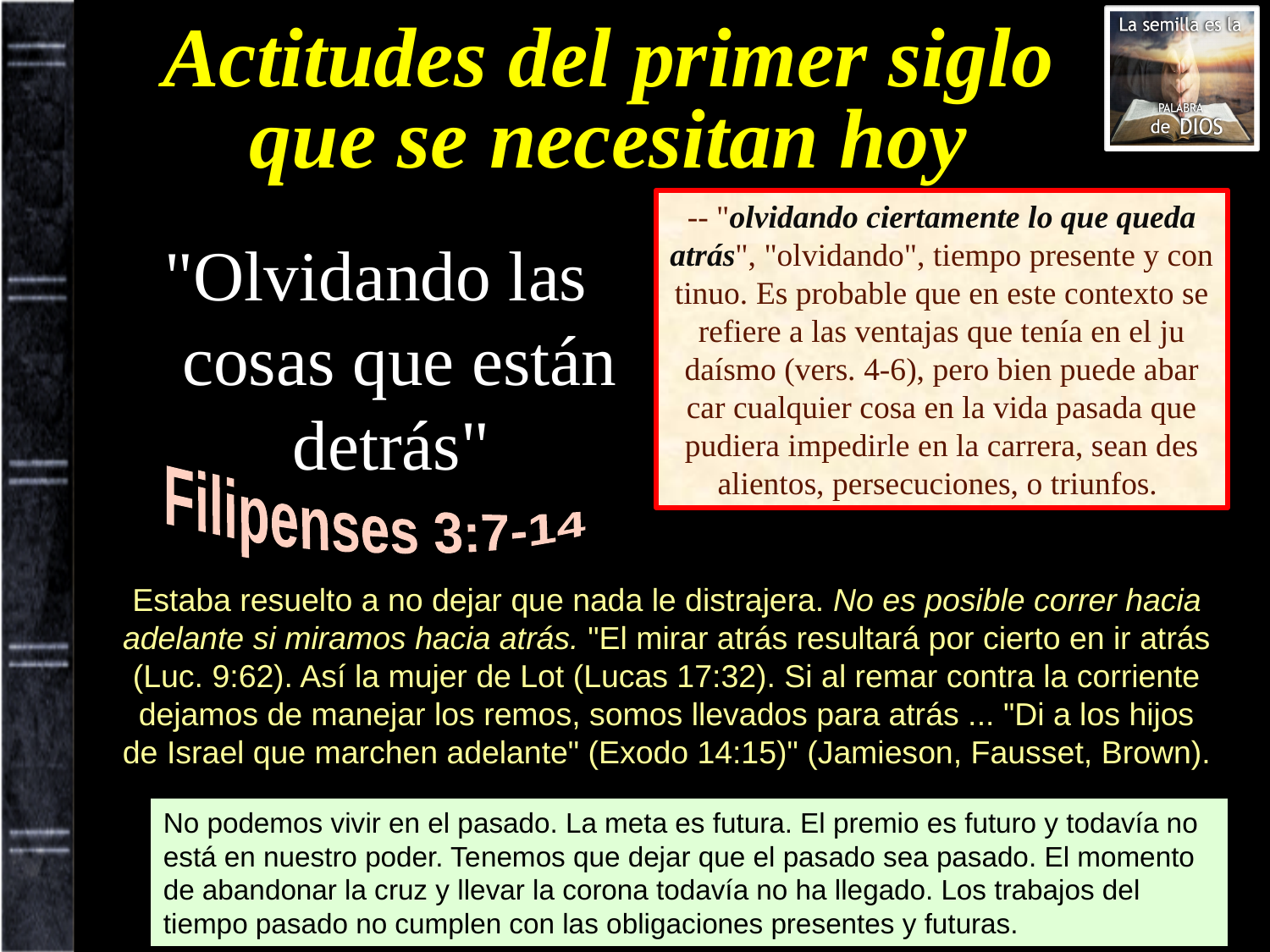

# Actitudes del primer siglo que se necesitan hoy
-- "olvidando ciertamente lo que queda atrás", "olvidando", tiempo presente y con­tinuo. Es probable que en este contexto se refiere a las ventajas que tenía en el ju­daísmo (vers. 4-6), pero bien puede abar­car cualquier cosa en la vida pasada que pudiera impedirle en la carrera, sean des­alientos, persecuciones, o triunfos.
"Olvidando las cosas que están detrás"

 Filipenses 3:7-14
Estaba resuelto a no dejar que nada le distrajera. No es posible correr hacia ade­lante si miramos hacia atrás. "El mirar atrás resultará por cierto en ir atrás (Luc. 9:62). Así la mujer de Lot (Lucas 17:32). Si al remar contra la corriente dejamos de manejar los remos, somos llevados para atrás ... "Di a los hijos de Israel que marchen adelante" (Exodo 14:15)" (Jamieson, Fausset, Brown).
No podemos vivir en el pasado. La meta es futura. El premio es futuro y todavía no está en nuestro poder. Te­nemos que dejar que el pasado sea pasado. El momento de abandonar la cruz y llevar la corona todavía no ha llegado. Los trabajos del tiempo pasado no cumplen con las obligaciones presentes y futuras.